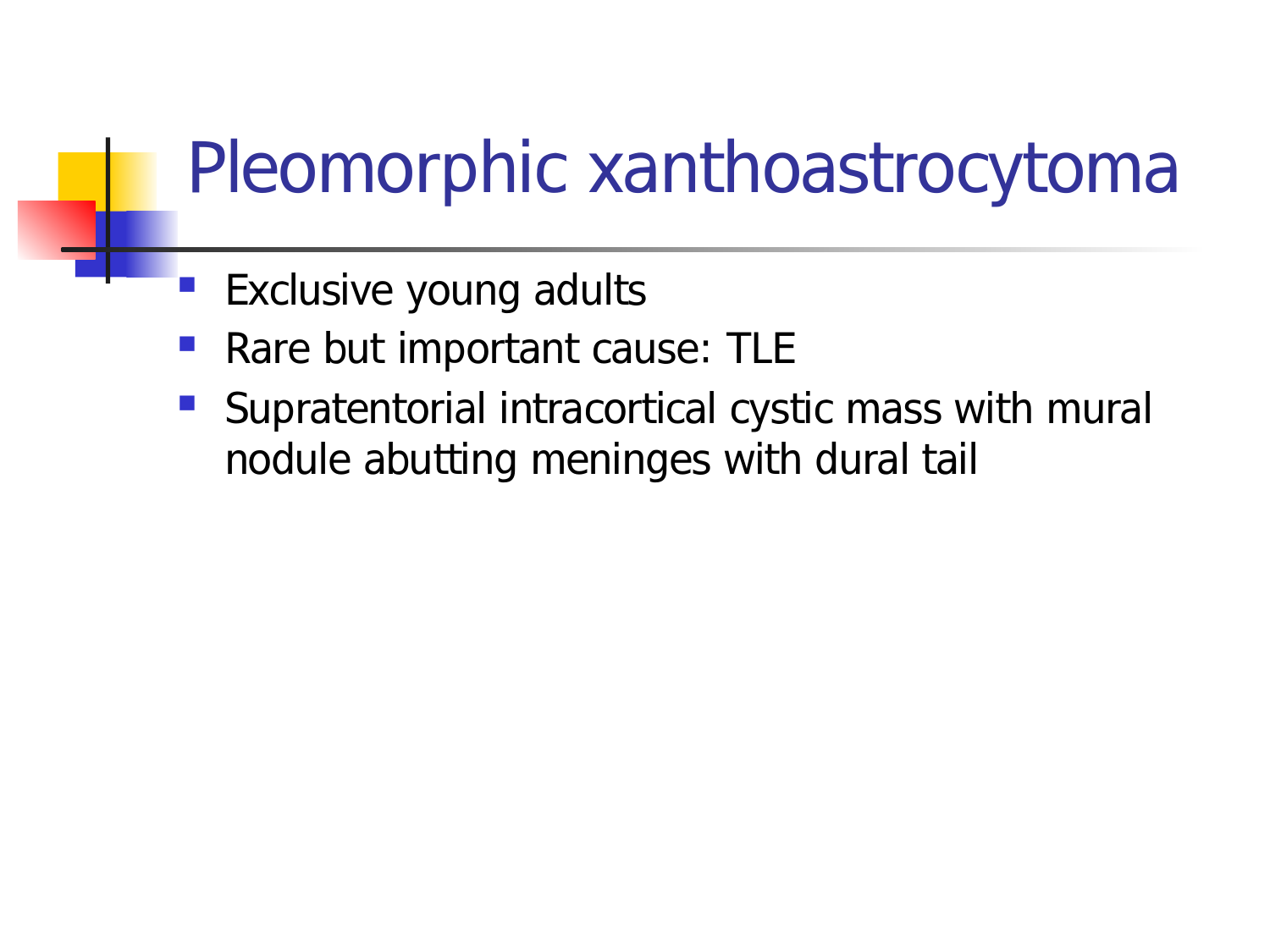

# Pleomorphic xanthoastrocytoma
Exclusive young adults
Rare but important cause: TLE
Supratentorial intracortical cystic mass with mural nodule abutting meninges with dural tail